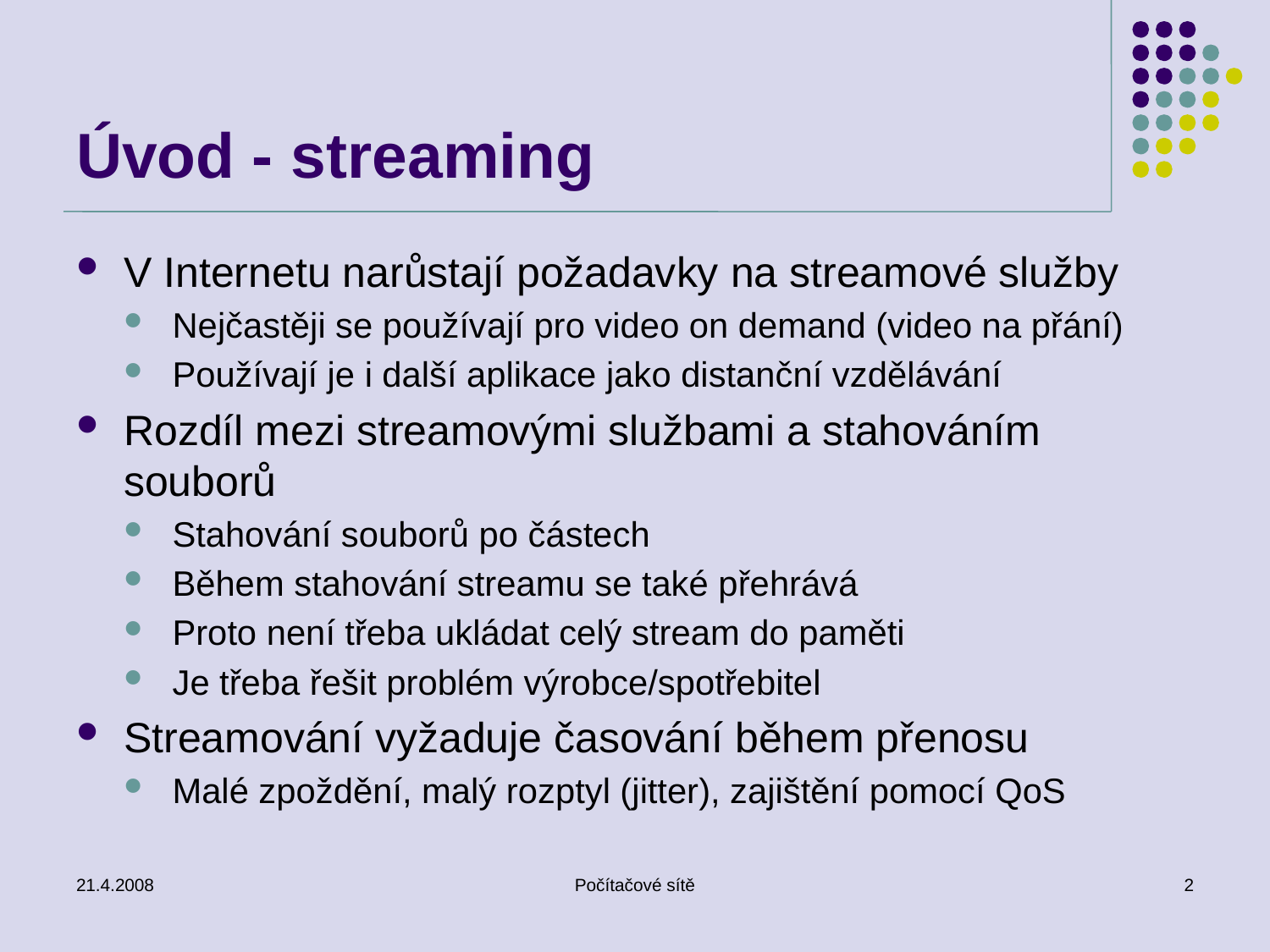

# Úvod - streaming
V Internetu narůstají požadavky na streamové služby
Nejčastěji se používají pro video on demand (video na přání)
Používají je i další aplikace jako distanční vzdělávání
Rozdíl mezi streamovými službami a stahováním souborů
Stahování souborů po částech
Během stahování streamu se také přehrává
Proto není třeba ukládat celý stream do paměti
Je třeba řešit problém výrobce/spotřebitel
Streamování vyžaduje časování během přenosu
Malé zpoždění, malý rozptyl (jitter), zajištění pomocí QoS
21.4.2008
Počítačové sítě
2